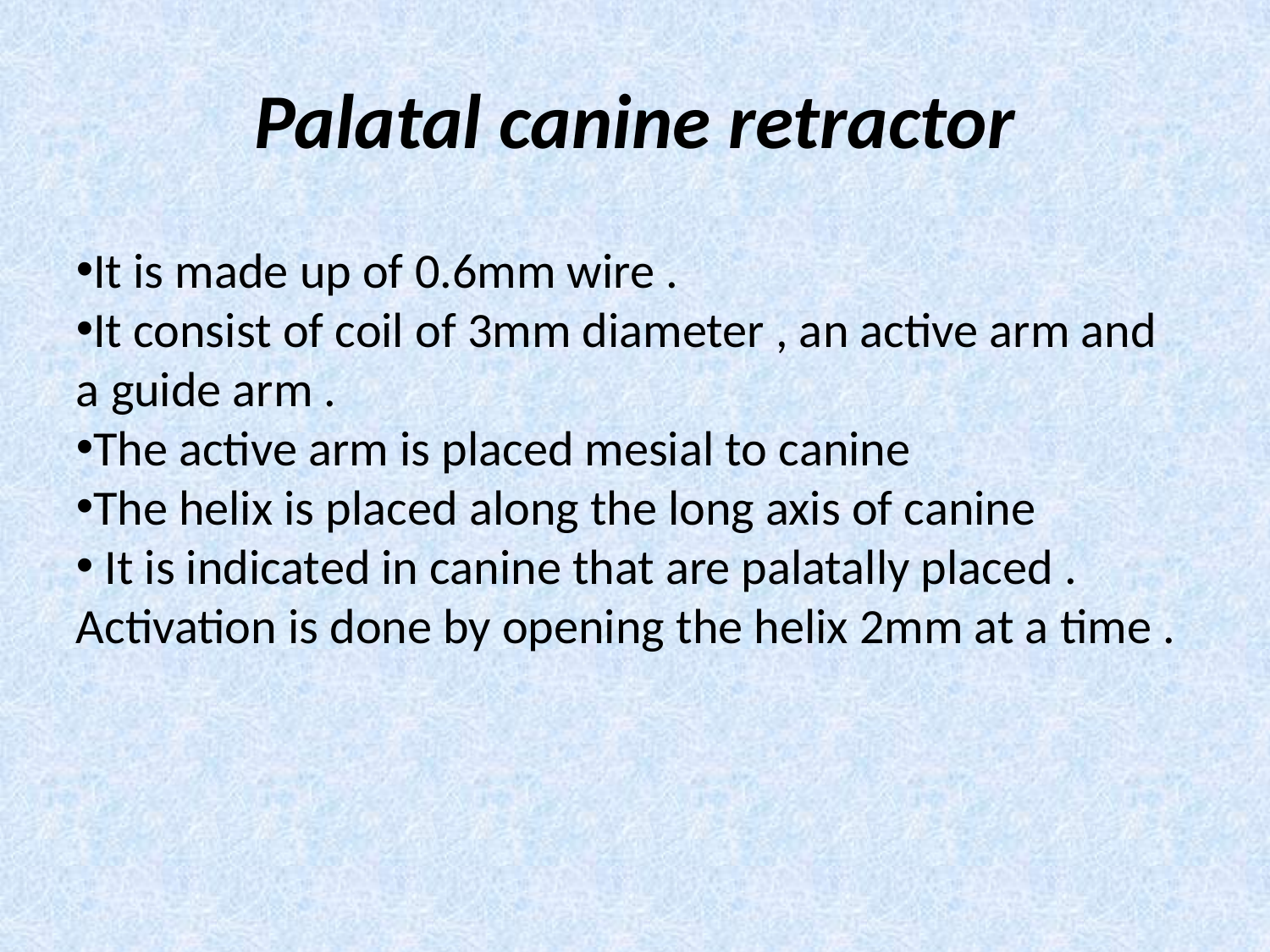

# Palatal canine retractor
It is made up of 0.6mm wire .
It consist of coil of 3mm diameter , an active arm and a guide arm .
The active arm is placed mesial to canine
The helix is placed along the long axis of canine
 It is indicated in canine that are palatally placed . Activation is done by opening the helix 2mm at a time .